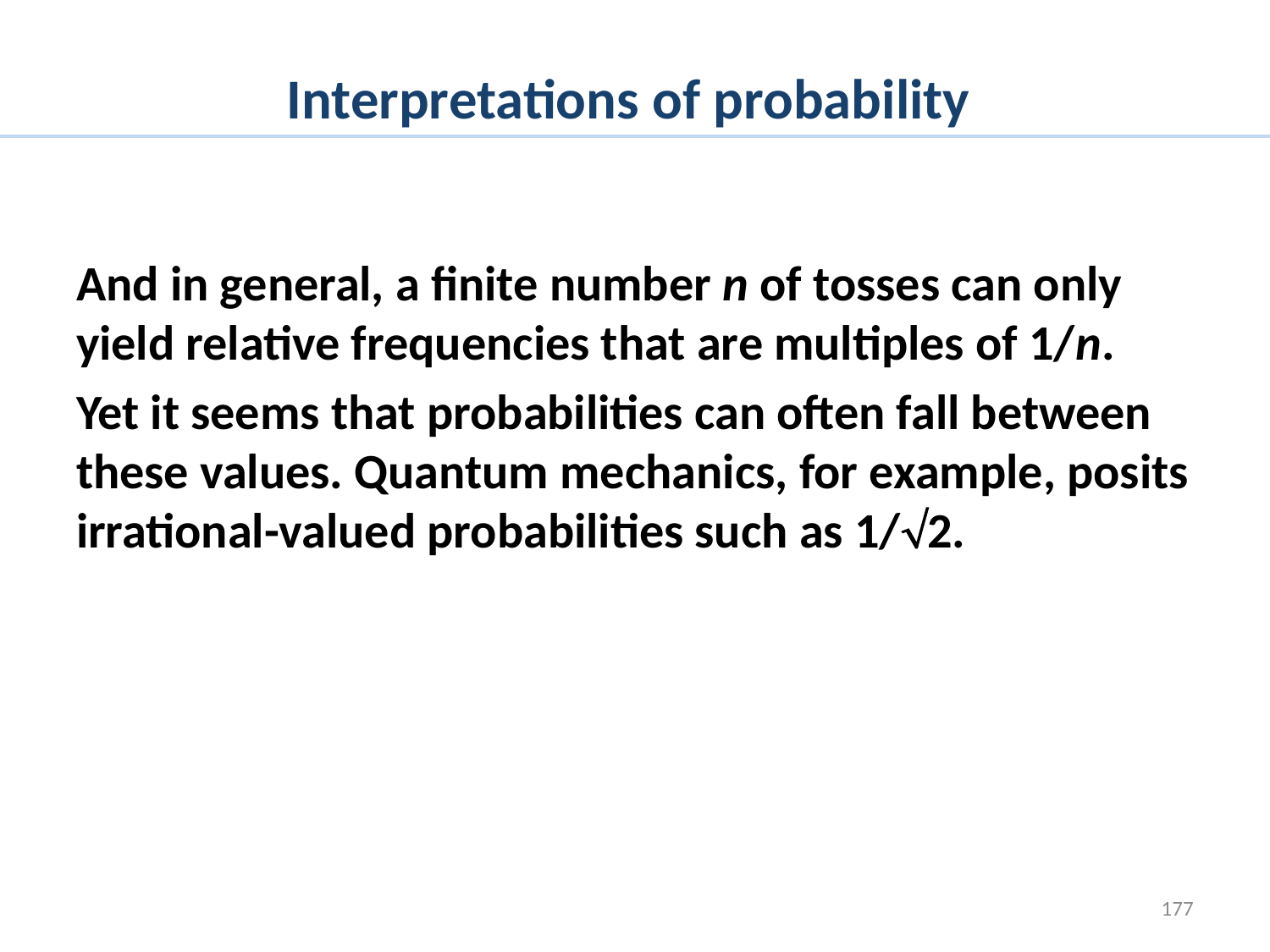

# Interpretations of probability

And in general, a finite number n of tosses can only yield relative frequencies that are multiples of 1/n.
Yet it seems that probabilities can often fall between these values. Quantum mechanics, for example, posits irrational-valued probabilities such as 1/√2.
177